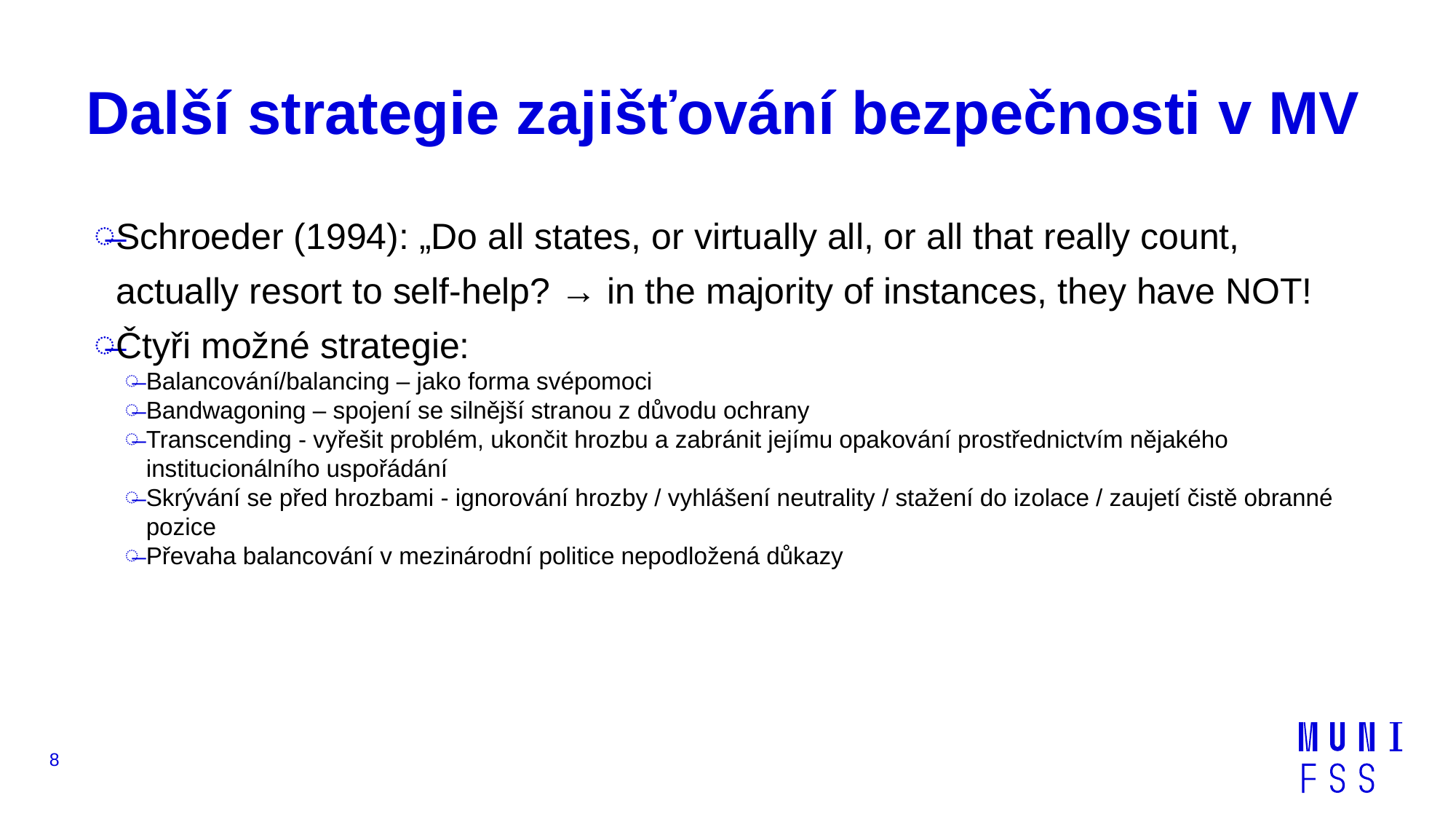

# Další strategie zajišťování bezpečnosti v MV
Schroeder (1994): „Do all states, or virtually all, or all that really count, actually resort to self-help? → in the majority of instances, they have NOT!
Čtyři možné strategie:
Balancování/balancing – jako forma svépomoci
Bandwagoning – spojení se silnější stranou z důvodu ochrany
Transcending - vyřešit problém, ukončit hrozbu a zabránit jejímu opakování prostřednictvím nějakého institucionálního uspořádání
Skrývání se před hrozbami - ignorování hrozby / vyhlášení neutrality / stažení do izolace / zaujetí čistě obranné pozice
Převaha balancování v mezinárodní politice nepodložená důkazy
8